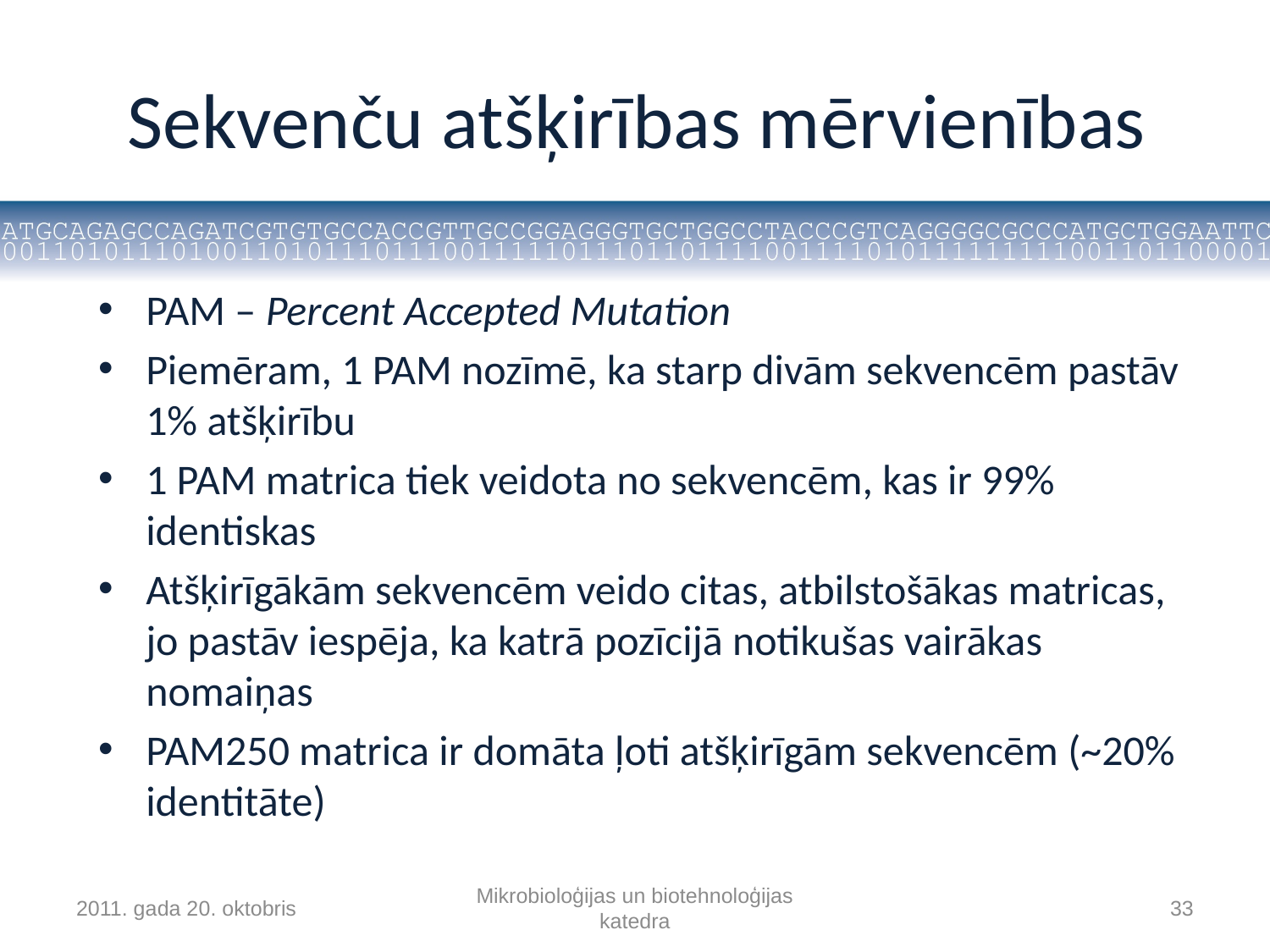

# Sekvenču atšķirības mērvienības
PAM – Percent Accepted Mutation
Piemēram, 1 PAM nozīmē, ka starp divām sekvencēm pastāv 1% atšķirību
1 PAM matrica tiek veidota no sekvencēm, kas ir 99% identiskas
Atšķirīgākām sekvencēm veido citas, atbilstošākas matricas, jo pastāv iespēja, ka katrā pozīcijā notikušas vairākas nomaiņas
PAM250 matrica ir domāta ļoti atšķirīgām sekvencēm (~20% identitāte)
2011. gada 20. oktobris
Mikrobioloģijas un biotehnoloģijas katedra
33